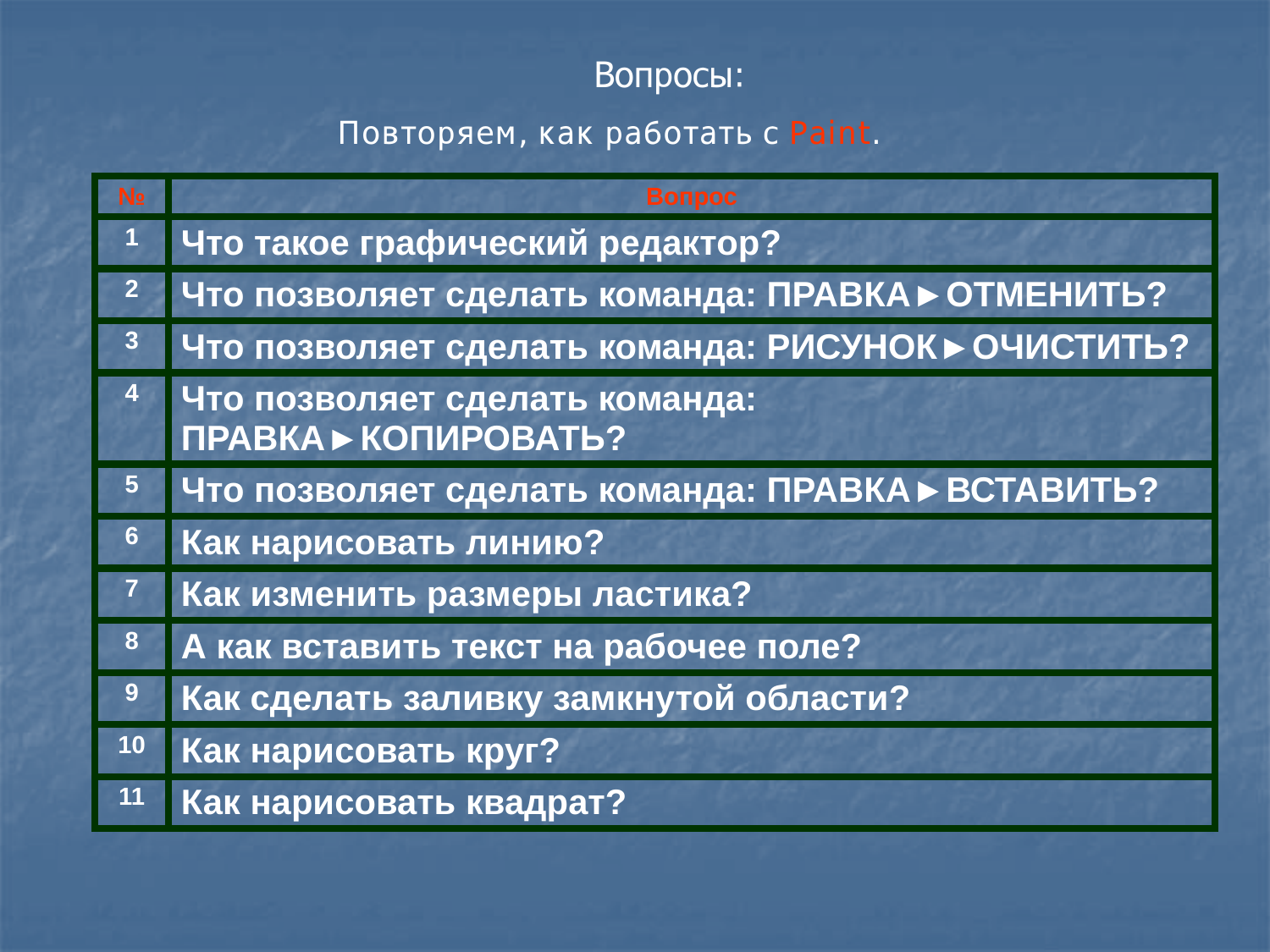

Вопросы:
Повторяем, как работать с Paint.
| № | Вопрос |
| --- | --- |
| 1 | Что такое графический редактор? |
| 2 | Что позволяет сделать команда: ПРАВКА►ОТМЕНИТЬ? |
| 3 | Что позволяет сделать команда: РИСУНОК►ОЧИСТИТЬ? |
| 4 | Что позволяет сделать команда: ПРАВКА►КОПИРОВАТЬ? |
| 5 | Что позволяет сделать команда: ПРАВКА►ВСТАВИТЬ? |
| 6 | Как нарисовать линию? |
| 7 | Как изменить размеры ластика? |
| 8 | А как вставить текст на рабочее поле? |
| 9 | Как сделать заливку замкнутой области? |
| 10 | Как нарисовать круг? |
| 11 | Как нарисовать квадрат? |